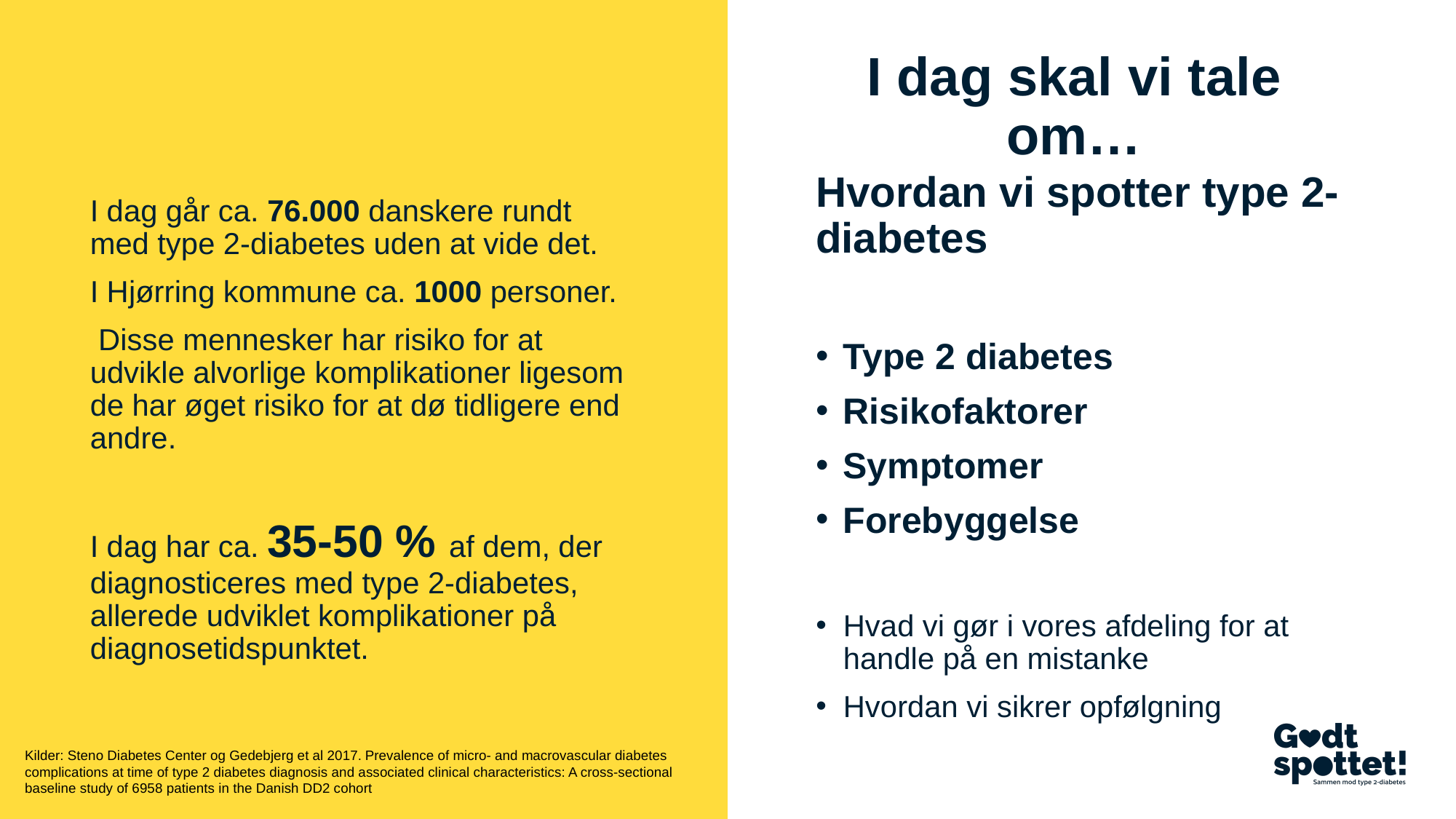

# I dag skal vi tale om…
Hvordan vi spotter type 2-diabetes

Type 2 diabetes
Risikofaktorer
Symptomer
Forebyggelse

Hvad vi gør i vores afdeling for at handle på en mistanke
Hvordan vi sikrer opfølgning

I dag går ca. 76.000 danskere rundt med type 2-diabetes uden at vide det.
I Hjørring kommune ca. 1000 personer.
 Disse mennesker har risiko for at udvikle alvorlige komplikationer ligesom de har øget risiko for at dø tidligere end andre.

I dag har ca. 35-50 % af dem, der diagnosticeres med type 2-diabetes, allerede udviklet komplikationer på diagnosetidspunktet.
Kilder: Steno Diabetes Center og Gedebjerg et al 2017. Prevalence of micro- and macrovascular diabetes complications at time of type 2 diabetes diagnosis and associated clinical characteristics: A cross-sectional baseline study of 6958 patients in the Danish DD2 cohort